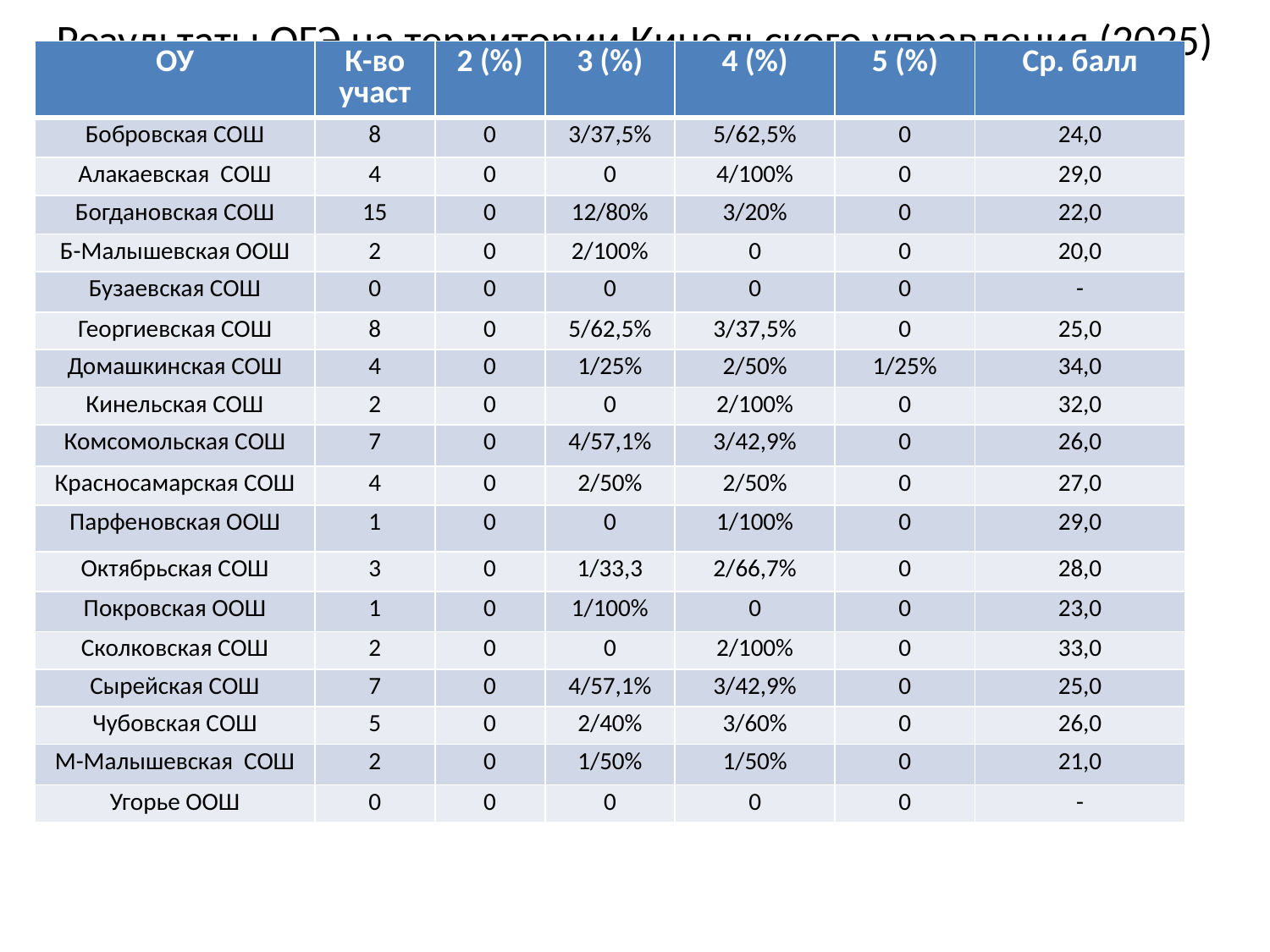

# Результаты ОГЭ на территории Кинельского управления (2025)
| ОУ | К-во участ | 2 (%) | 3 (%) | 4 (%) | 5 (%) | Ср. балл |
| --- | --- | --- | --- | --- | --- | --- |
| Бобровская СОШ | 8 | 0 | 3/37,5% | 5/62,5% | 0 | 24,0 |
| Алакаевская СОШ | 4 | 0 | 0 | 4/100% | 0 | 29,0 |
| Богдановская СОШ | 15 | 0 | 12/80% | 3/20% | 0 | 22,0 |
| Б-Малышевская ООШ | 2 | 0 | 2/100% | 0 | 0 | 20,0 |
| Бузаевская СОШ | 0 | 0 | 0 | 0 | 0 | - |
| Георгиевская СОШ | 8 | 0 | 5/62,5% | 3/37,5% | 0 | 25,0 |
| Домашкинская СОШ | 4 | 0 | 1/25% | 2/50% | 1/25% | 34,0 |
| Кинельская СОШ | 2 | 0 | 0 | 2/100% | 0 | 32,0 |
| Комсомольская СОШ | 7 | 0 | 4/57,1% | 3/42,9% | 0 | 26,0 |
| Красносамарская СОШ | 4 | 0 | 2/50% | 2/50% | 0 | 27,0 |
| Парфеновская ООШ | 1 | 0 | 0 | 1/100% | 0 | 29,0 |
| Октябрьская СОШ | 3 | 0 | 1/33,3 | 2/66,7% | 0 | 28,0 |
| Покровская ООШ | 1 | 0 | 1/100% | 0 | 0 | 23,0 |
| Сколковская СОШ | 2 | 0 | 0 | 2/100% | 0 | 33,0 |
| Сырейская СОШ | 7 | 0 | 4/57,1% | 3/42,9% | 0 | 25,0 |
| Чубовская СОШ | 5 | 0 | 2/40% | 3/60% | 0 | 26,0 |
| М-Малышевская СОШ | 2 | 0 | 1/50% | 1/50% | 0 | 21,0 |
| Угорье ООШ | 0 | 0 | 0 | 0 | 0 | - |